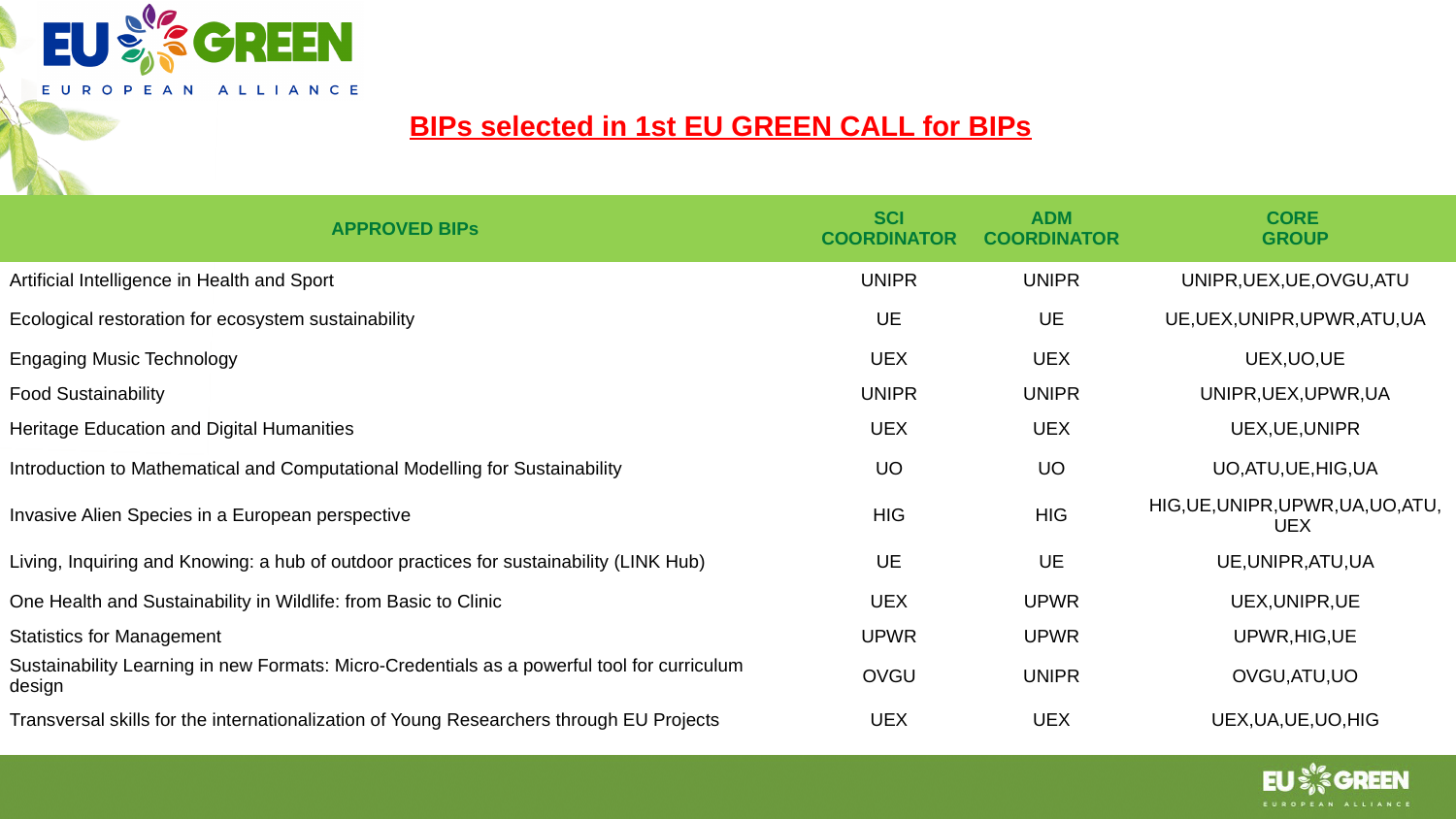

BIPs selected in 1st EU GREEN CALL for BIPs
| APPROVED BIPs | SCI COORDINATOR | ADM COORDINATOR | CORE GROUP |
| --- | --- | --- | --- |
| Artificial Intelligence in Health and Sport | UNIPR | UNIPR | UNIPR,UEX,UE,OVGU,ATU |
| Ecological restoration for ecosystem sustainability | UE | UE | UE,UEX,UNIPR,UPWR,ATU,UA |
| Engaging Music Technology | UEX | UEX | UEX,UO,UE |
| Food Sustainability | UNIPR | UNIPR | UNIPR,UEX,UPWR,UA |
| Heritage Education and Digital Humanities | UEX | UEX | UEX,UE,UNIPR |
| Introduction to Mathematical and Computational Modelling for Sustainability | UO | UO | UO,ATU,UE,HIG,UA |
| Invasive Alien Species in a European perspective | HIG | HIG | HIG,UE,UNIPR,UPWR,UA,UO,ATU,UEX |
| Living, Inquiring and Knowing: a hub of outdoor practices for sustainability (LINK Hub) | UE | UE | UE,UNIPR,ATU,UA |
| One Health and Sustainability in Wildlife: from Basic to Clinic | UEX | UPWR | UEX,UNIPR,UE |
| Statistics for Management | UPWR | UPWR | UPWR,HIG,UE |
| Sustainability Learning in new Formats: Micro-Credentials as a powerful tool for curriculum design | OVGU | UNIPR | OVGU,ATU,UO |
| Transversal skills for the internationalization of Young Researchers through EU Projects | UEX | UEX | UEX,UA,UE,UO,HIG |